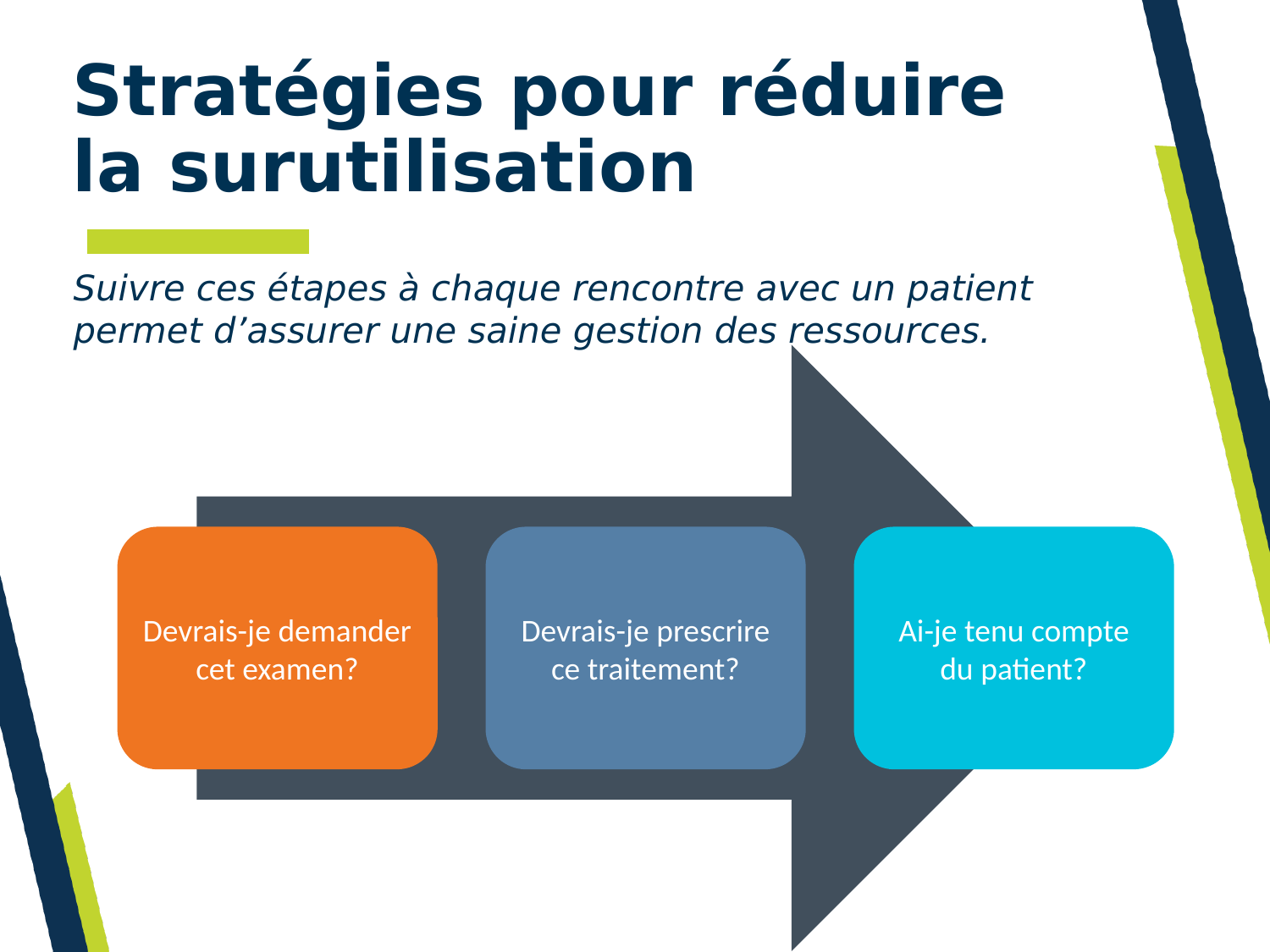

Stratégies pour réduire
la surutilisation
Suivre ces étapes à chaque rencontre avec un patient permet d’assurer une saine gestion des ressources.

Devrais-je demander cet examen?
Devrais-je prescrire ce traitement?
Ai-je tenu compte du patient?